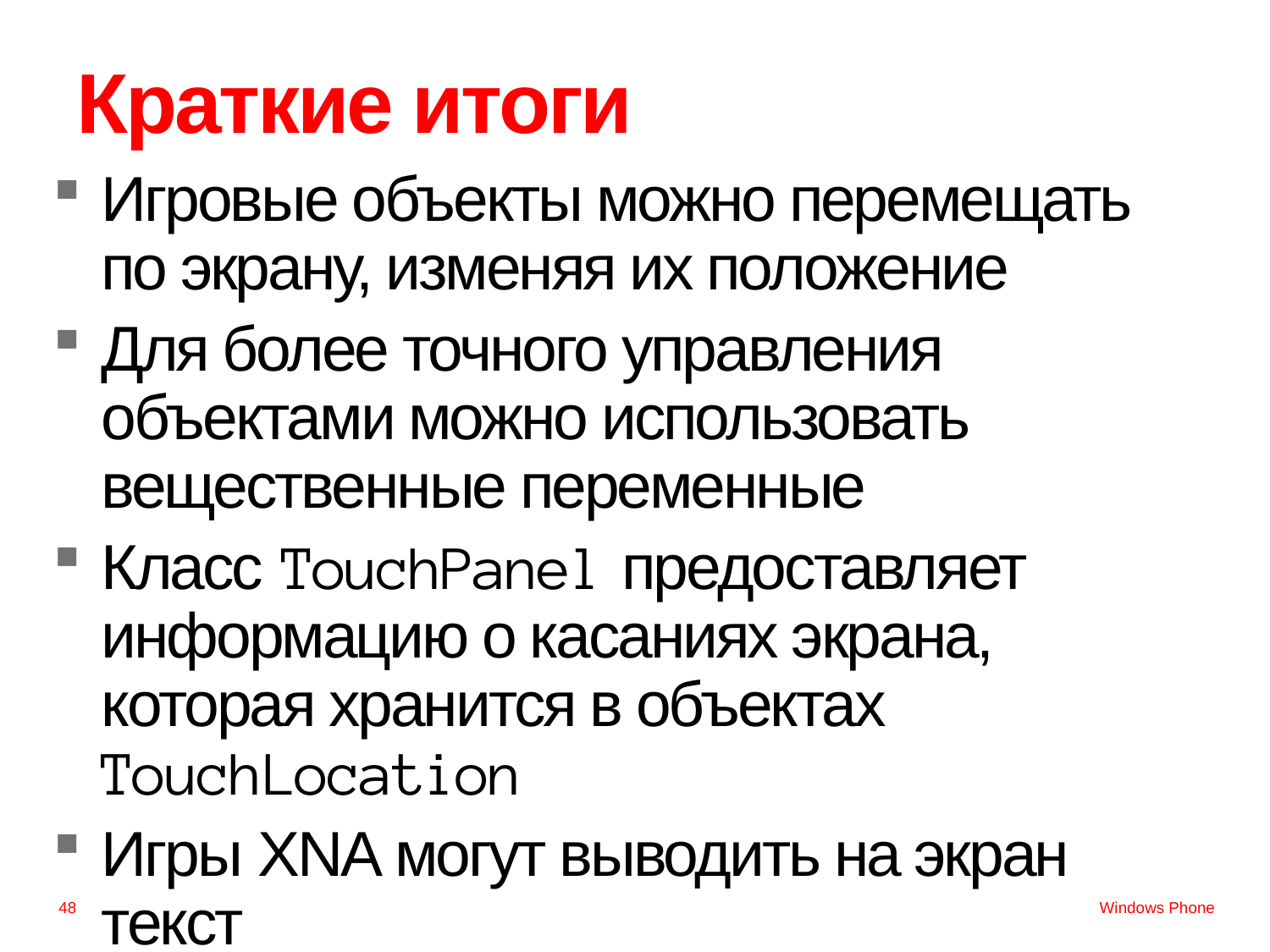

# Краткие итоги
Игровые объекты можно перемещать
по экрану, изменяя их положение
Для более точного управления объектами можно использовать вещественные переменные
Класс TouchPanel предоставляет информацию о касаниях экрана, которая хранится в объектах TouchLocation
Игры XNA могут выводить на экран текст
с помощью объектов SpriteFont
48